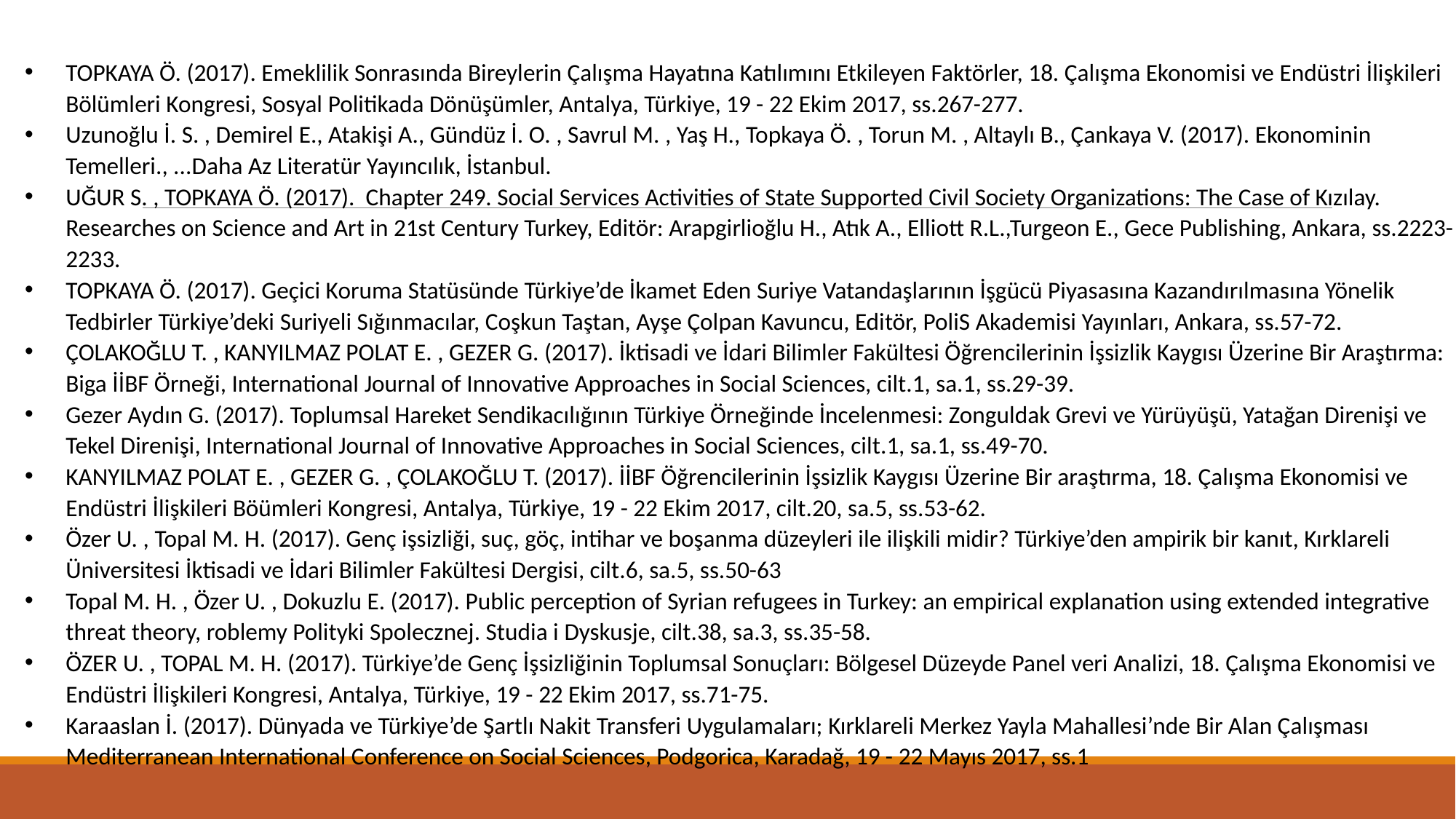

TOPKAYA Ö. (2017). Emeklilik Sonrasında Bireylerin Çalışma Hayatına Katılımını Etkileyen Faktörler, 18. Çalışma Ekonomisi ve Endüstri İlişkileri Bölümleri Kongresi, Sosyal Politikada Dönüşümler, Antalya, Türkiye, 19 - 22 Ekim 2017, ss.267-277.
Uzunoğlu İ. S. , Demirel E., Atakişi A., Gündüz İ. O. , Savrul M. , Yaş H., Topkaya Ö. , Torun M. , Altaylı B., Çankaya V. (2017). Ekonominin Temelleri., ...Daha Az Literatür Yayıncılık, İstanbul.
UĞUR S. , TOPKAYA Ö. (2017).  Chapter 249. Social Services Activities of State Supported Civil Society Organizations: The Case of Kızılay. Researches on Science and Art in 21st Century Turkey, Editör: Arapgirlioğlu H., Atık A., Elliott R.L.,Turgeon E., Gece Publishing, Ankara, ss.2223-2233.
TOPKAYA Ö. (2017). Geçici Koruma Statüsünde Türkiye’de İkamet Eden Suriye Vatandaşlarının İşgücü Piyasasına Kazandırılmasına Yönelik Tedbirler Türkiye’deki Suriyeli Sığınmacılar, Coşkun Taştan, Ayşe Çolpan Kavuncu, Editör, PoliS Akademisi Yayınları, Ankara, ss.57-72.
ÇOLAKOĞLU T. , KANYILMAZ POLAT E. , GEZER G. (2017). İktisadi ve İdari Bilimler Fakültesi Öğrencilerinin İşsizlik Kaygısı Üzerine Bir Araştırma: Biga İİBF Örneği, International Journal of Innovative Approaches in Social Sciences, cilt.1, sa.1, ss.29-39.
Gezer Aydın G. (2017). Toplumsal Hareket Sendikacılığının Türkiye Örneğinde İncelenmesi: Zonguldak Grevi ve Yürüyüşü, Yatağan Direnişi ve Tekel Direnişi, International Journal of Innovative Approaches in Social Sciences, cilt.1, sa.1, ss.49-70.
KANYILMAZ POLAT E. , GEZER G. , ÇOLAKOĞLU T. (2017). İİBF Öğrencilerinin İşsizlik Kaygısı Üzerine Bir araştırma, 18. Çalışma Ekonomisi ve Endüstri İlişkileri Böümleri Kongresi, Antalya, Türkiye, 19 - 22 Ekim 2017, cilt.20, sa.5, ss.53-62.
Özer U. , Topal M. H. (2017). Genç işsizliği, suç, göç, intihar ve boşanma düzeyleri ile ilişkili midir? Türkiye’den ampirik bir kanıt, Kırklareli Üniversitesi İktisadi ve İdari Bilimler Fakültesi Dergisi, cilt.6, sa.5, ss.50-63
Topal M. H. , Özer U. , Dokuzlu E. (2017). Public perception of Syrian refugees in Turkey: an empirical explanation using extended integrative threat theory, roblemy Polityki Spolecznej. Studia i Dyskusje, cilt.38, sa.3, ss.35-58.
ÖZER U. , TOPAL M. H. (2017). Türkiye’de Genç İşsizliğinin Toplumsal Sonuçları: Bölgesel Düzeyde Panel veri Analizi, 18. Çalışma Ekonomisi ve Endüstri İlişkileri Kongresi, Antalya, Türkiye, 19 - 22 Ekim 2017, ss.71-75.
Karaaslan İ. (2017). Dünyada ve Türkiye’de Şartlı Nakit Transferi Uygulamaları; Kırklareli Merkez Yayla Mahallesi’nde Bir Alan Çalışması Mediterranean International Conference on Social Sciences, Podgorica, Karadağ, 19 - 22 Mayıs 2017, ss.1